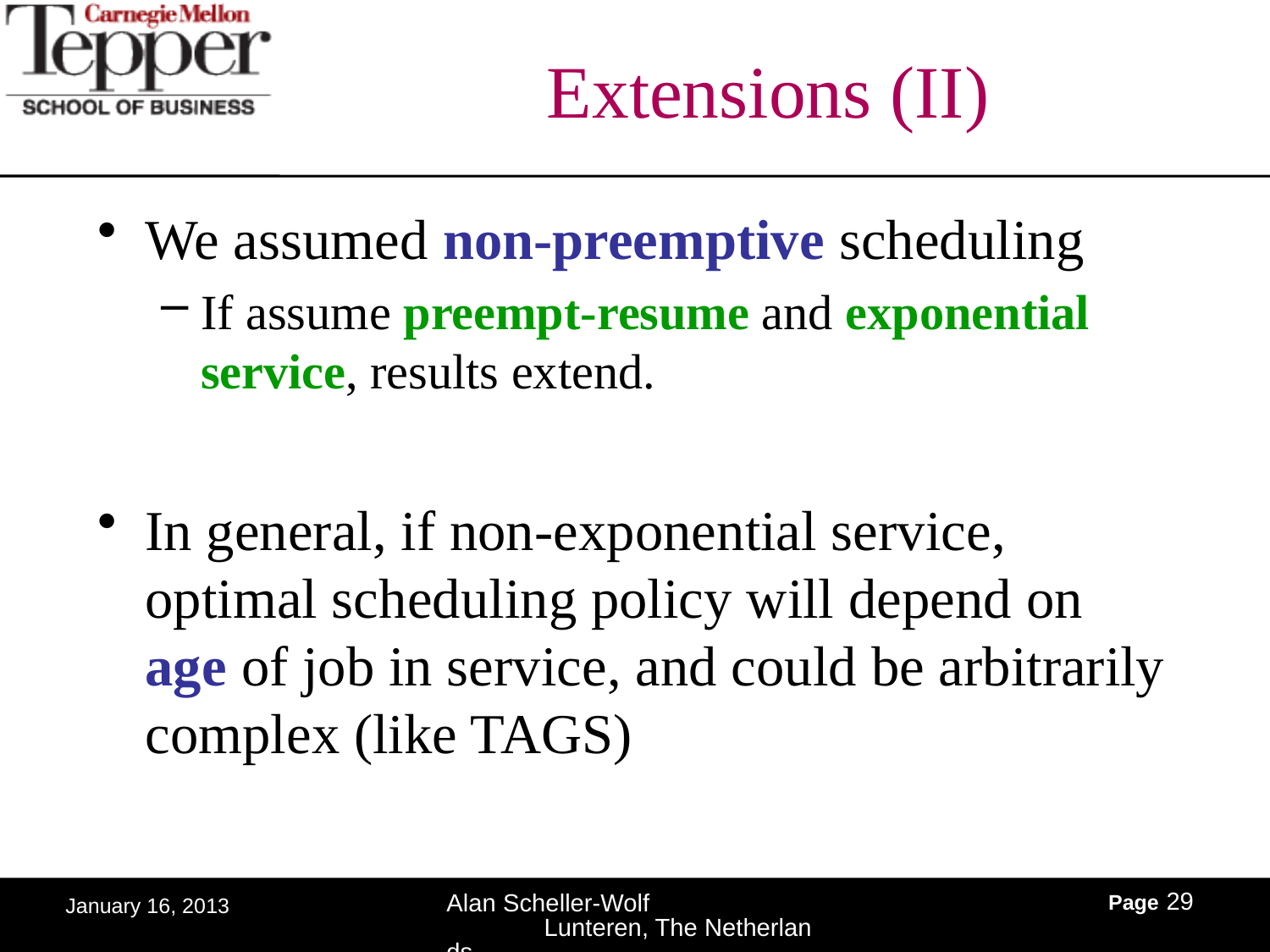

# Extensions (II)

We assumed non-preemptive scheduling
If assume preempt-resume and exponential service, results extend.

In general, if non-exponential service, optimal scheduling policy will depend on age of job in service, and could be arbitrarily complex (like TAGS)
Page 29
Alan Scheller-Wolf                                      Lunteren, The Netherlands
January 16, 2013